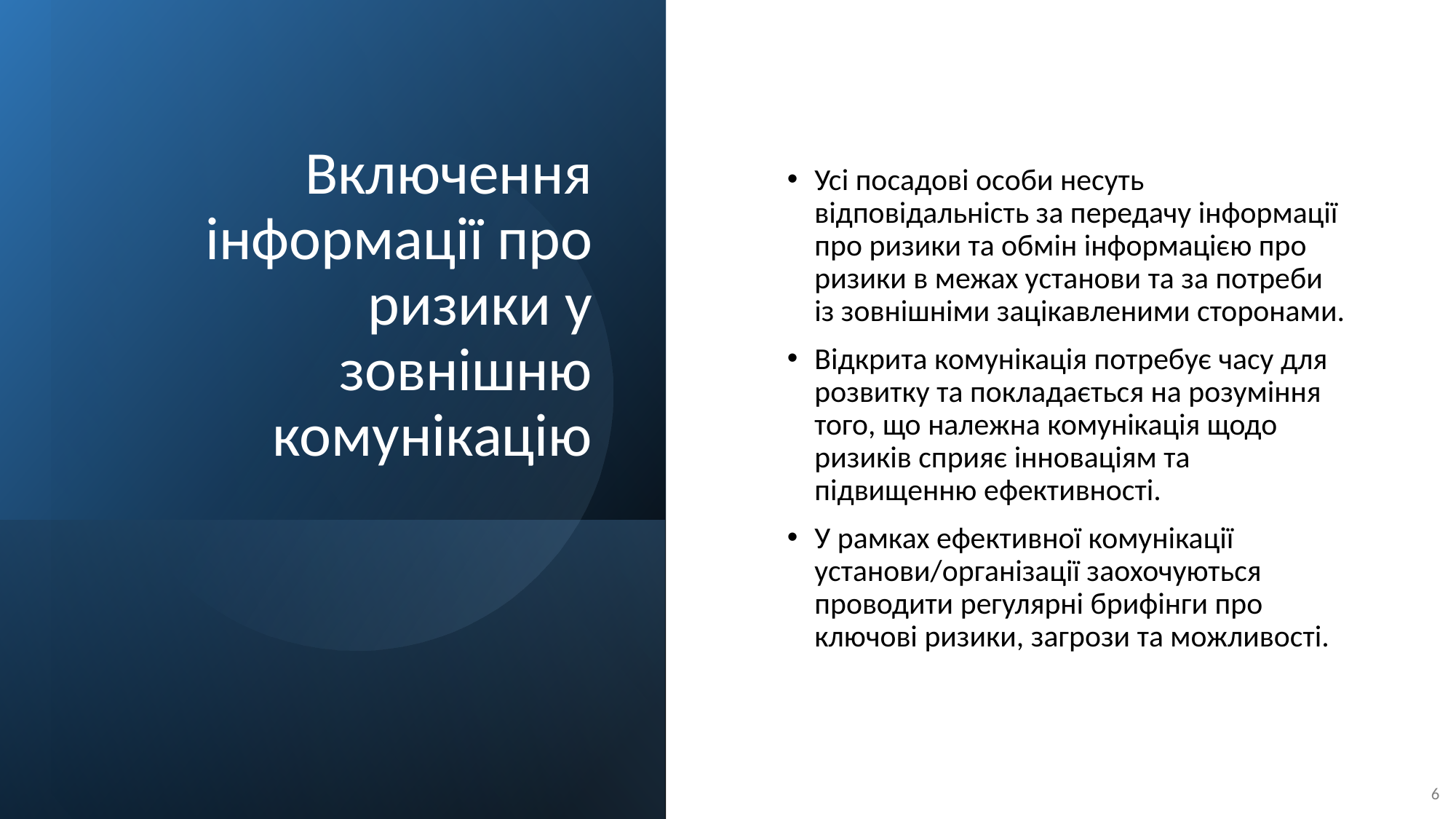

# Включення інформації про ризики у зовнішню комунікацію

Усі посадові особи несуть відповідальність за передачу інформації про ризики та обмін інформацією про ризики в межах установи та за потреби із зовнішніми зацікавленими сторонами.
Відкрита комунікація потребує часу для розвитку та покладається на розуміння того, що належна комунікація щодо ризиків сприяє інноваціям та підвищенню ефективності.
У рамках ефективної комунікації установи/організації заохочуються проводити регулярні брифінги про ключові ризики, загрози та можливості.

6